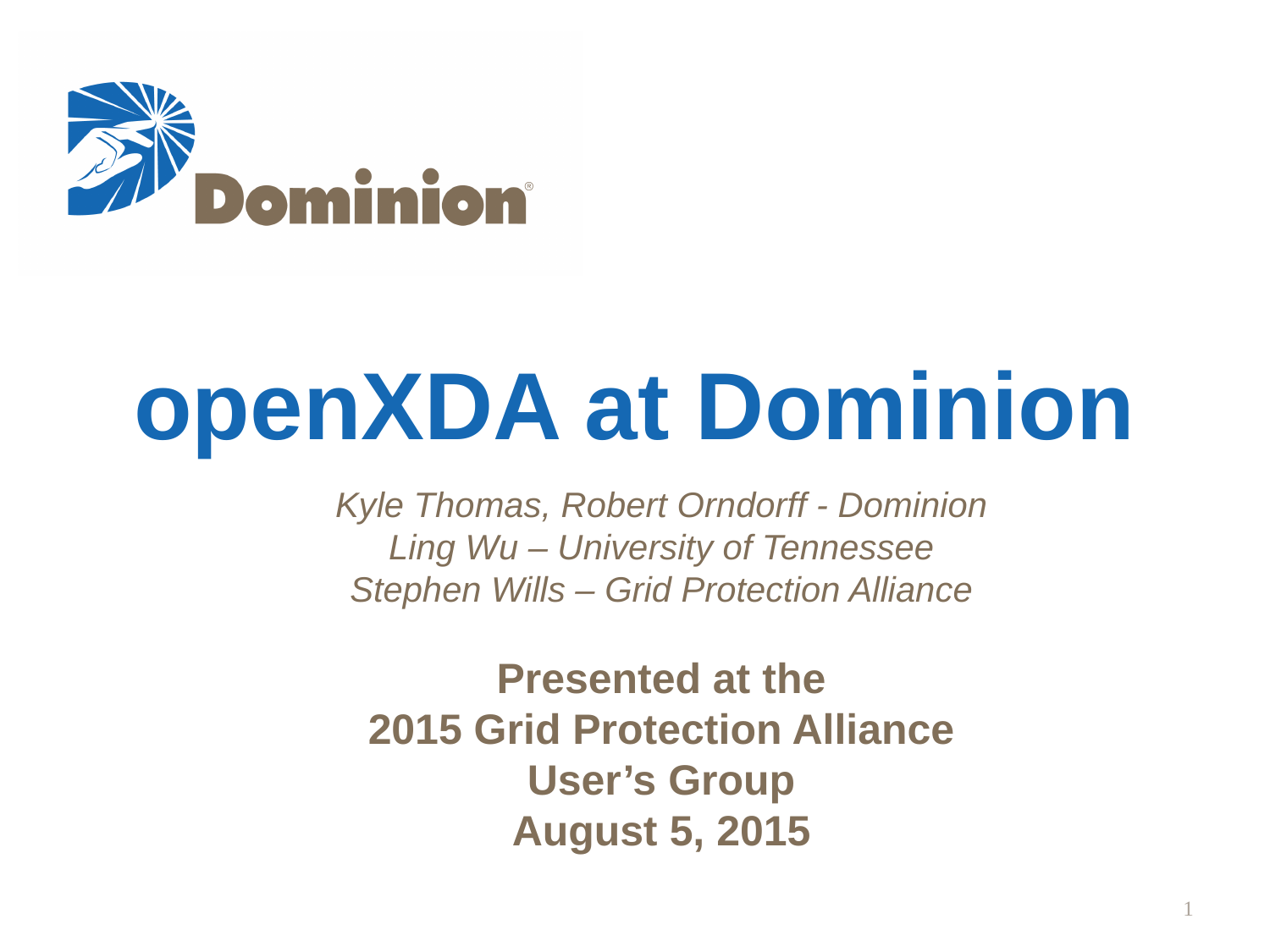

# openXDA at Dominion
Kyle Thomas, Robert Orndorff - Dominion
Ling Wu – University of Tennessee
Stephen Wills – Grid Protection Alliance

Presented at the
2015 Grid Protection Alliance
User’s Group
August 5, 2015

1